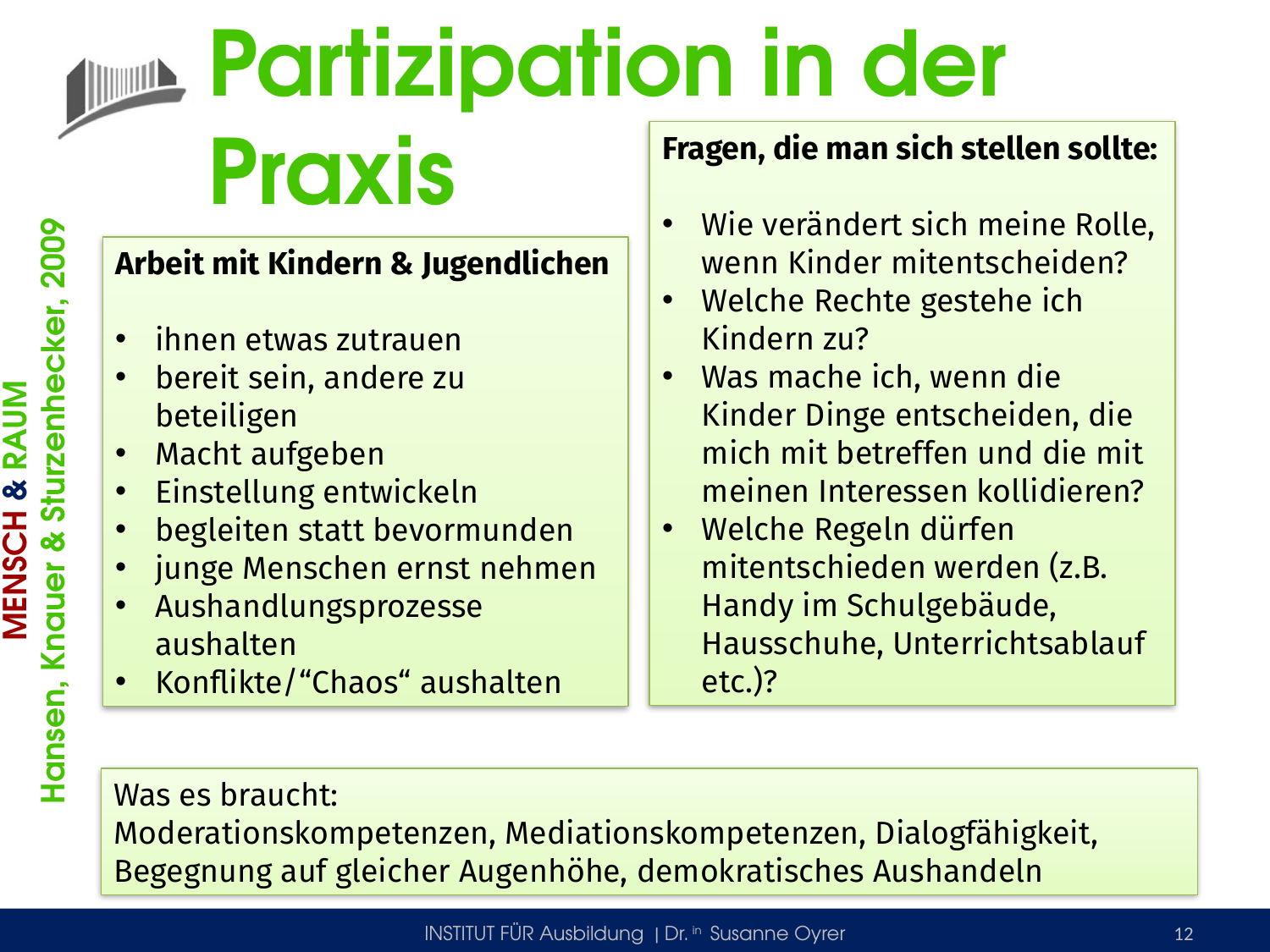

Partizipation in der Praxis
Fragen, die man sich stellen sollte:

Wie verändert sich meine Rolle, wenn Kinder mitentscheiden?
Welche Rechte gestehe ich Kindern zu?
Was mache ich, wenn die Kinder Dinge entscheiden, die mich mit betreffen und die mit meinen Interessen kollidieren?
Welche Regeln dürfen mitentschieden werden (z.B. Handy im Schulgebäude, Hausschuhe, Unterrichtsablauf etc.)?
Arbeit mit Kindern & Jugendlichen

ihnen etwas zutrauen
bereit sein, andere zu beteiligen
Macht aufgeben
Einstellung entwickeln
begleiten statt bevormunden
junge Menschen ernst nehmen
Aushandlungsprozesse aushalten
Konflikte/“Chaos“ aushalten

MENSCH & RAUM
Hansen, Knauer & Sturzenhecker, 2009

Was es braucht:
Moderationskompetenzen, Mediationskompetenzen, Dialogfähigkeit, Begegnung auf gleicher Augenhöhe, demokratisches Aushandeln
13.10.2020
INSTITUT FÜR Ausbildung  | Dr. in  Susanne Oyrer
12